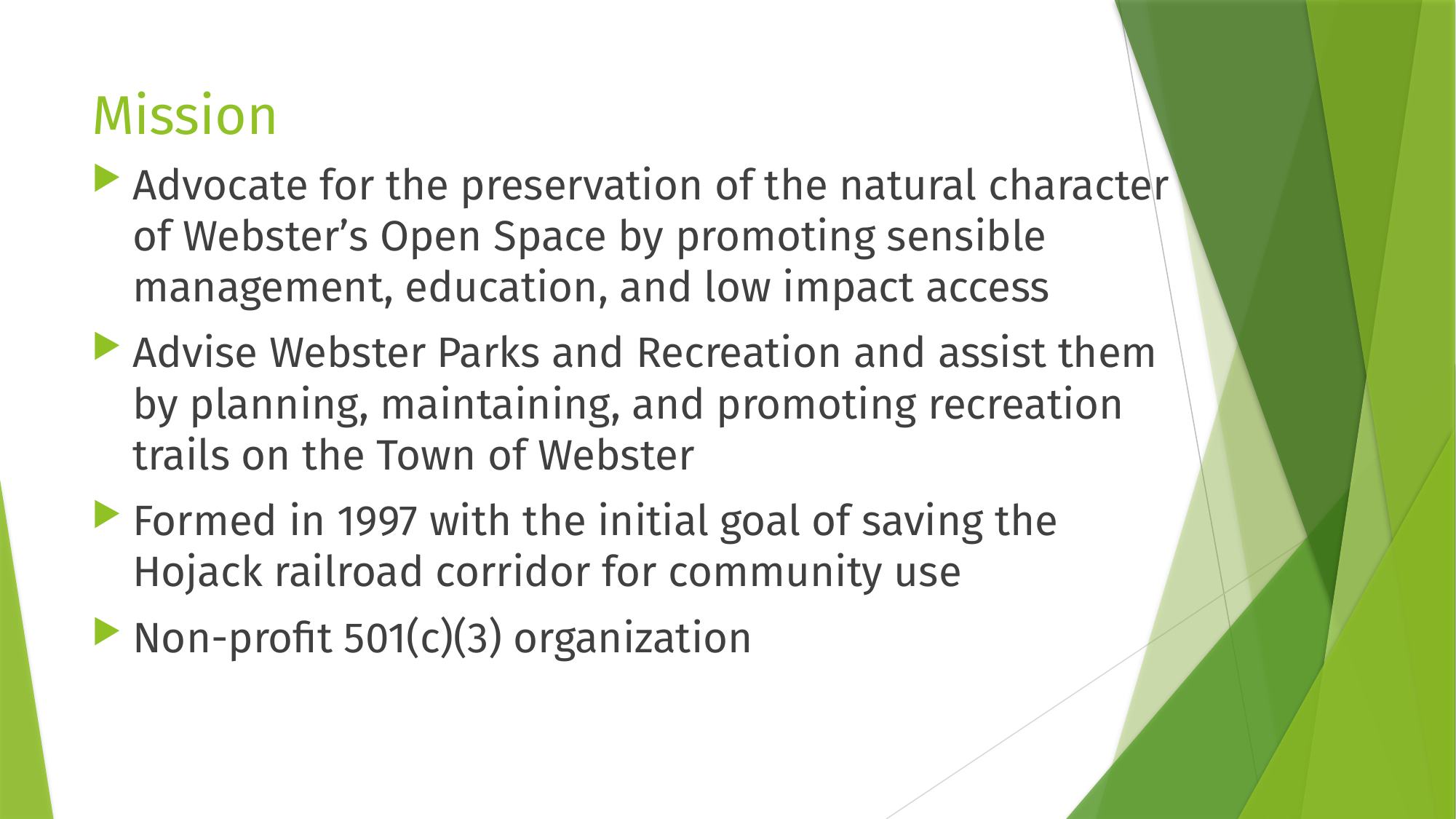

# Mission
Advocate for the preservation of the natural character of Webster’s Open Space by promoting sensible management, education, and low impact access
Advise Webster Parks and Recreation and assist them by planning, maintaining, and promoting recreation trails on the Town of Webster
Formed in 1997 with the initial goal of saving the Hojack railroad corridor for community use
Non-profit 501(c)(3) organization